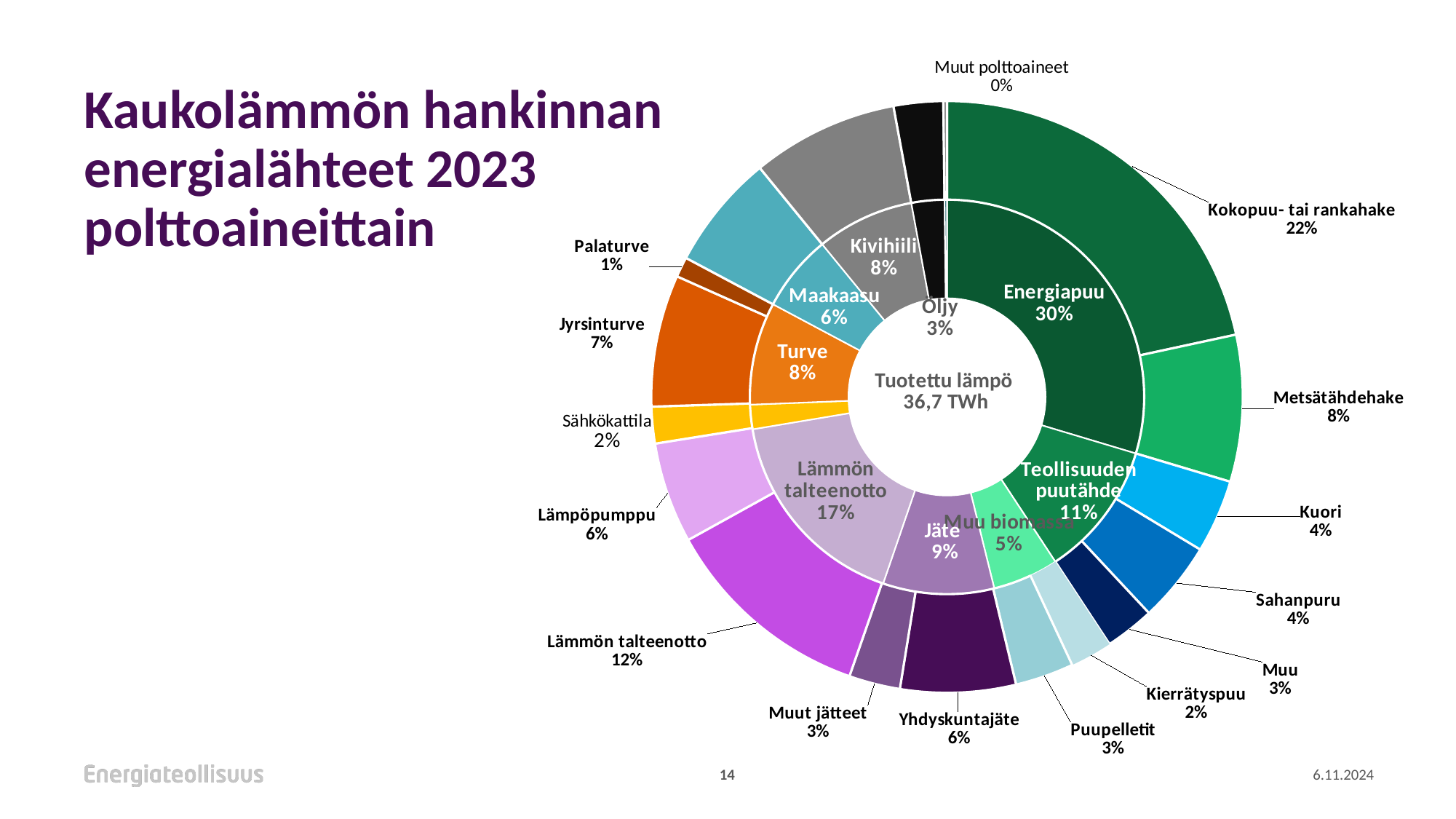

# Kaukolämmön hankinnan energialähteet 2023 polttoaineittain

### Chart

| Category |  |  |
|---|---|---|
| Energiapuu | 0.296 | None |
| Teollisuuden puutähde | 0.111 | None |
| Muu biomassa | 0.054 | None |
| Jäte | 0.091 | None |
| Lämmön talteenotto | 0.171 | None |
| Sähkökattila | 0.02 | None |
| Turve | 0.084 | None |
| Maakaasu | 0.063 | None |
| Kivihiili | 0.08 | None |
| Öljy | 0.027 | None |
| Muut | 0.002 | 0.0 |
| Kokopuu- tai rankahake | None | 0.216 |
| Metsätähdehake | None | 0.08 |
| Kuori | None | 0.04 |
| Sahanpuru | None | 0.044 |
| Muu | None | 0.027 |
| Kierrätyspuu | None | 0.023 |
| Puupelletit | None | 0.032 |
| Yhdyskuntajäte | None | 0.063 |
| Muut jätteet | None | 0.028 |
| Lämmön talteenotto | None | 0.116 |
| Lämpöpumppu | None | 0.055 |
| Sähkökattila | None | 0.02 |
| Jyrsinturve | None | 0.072 |
| Palaturve | None | 0.011 |
| Maakaasu | None | 0.063 |
| Kivihiili ja antrasiitti | None | 0.08 |
| Öljy | None | 0.027 |
| Muut polttoaineet | None | 0.002 |
14
6.11.2024